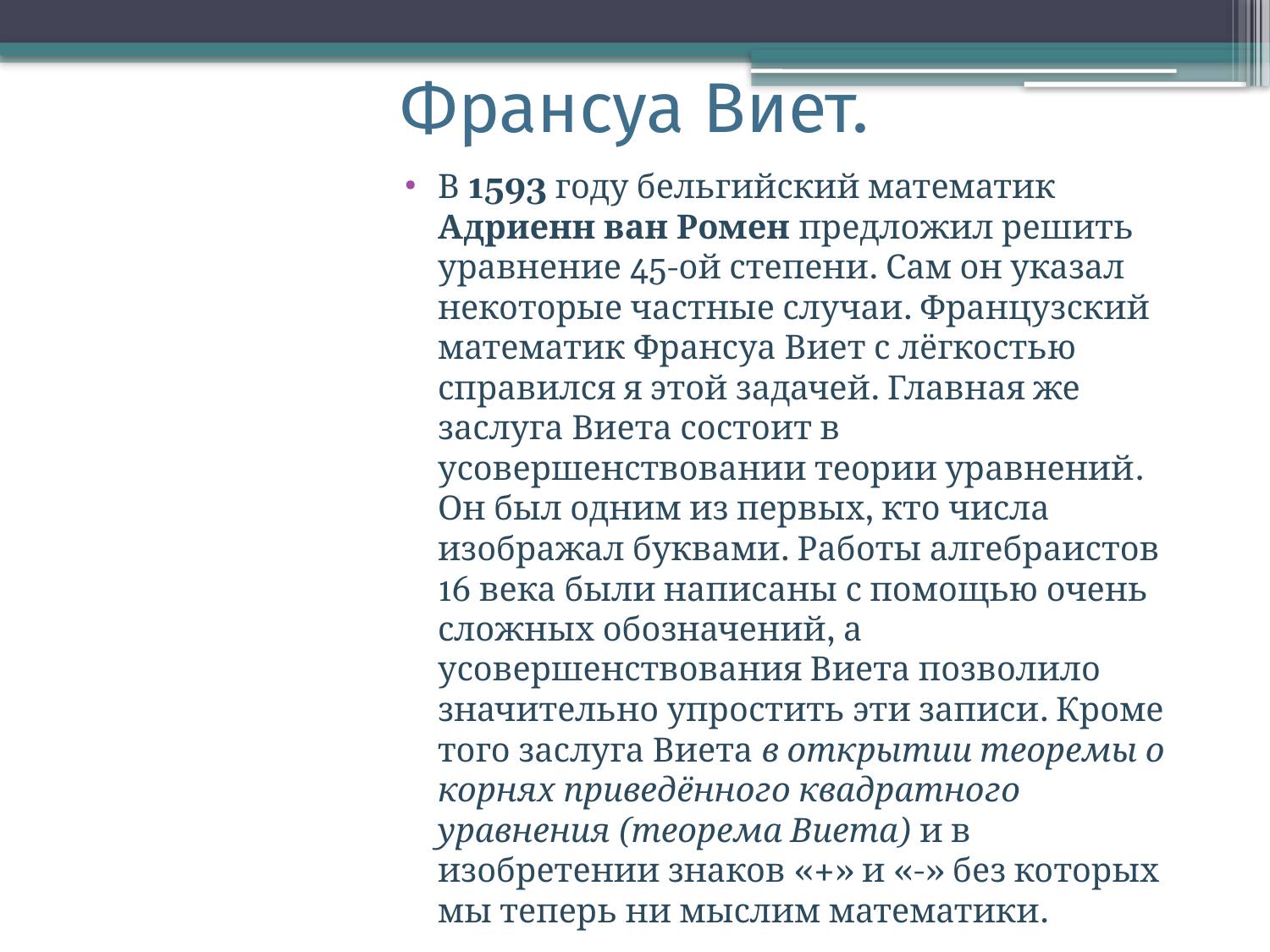

# Франсуа Виет.
В 1593 году бельгийский математик Адриенн ван Ромен предложил решить уравнение 45-ой степени. Сам он указал некоторые частные случаи. Французский математик Франсуа Виет с лёгкостью справился я этой задачей. Главная же заслуга Виета состоит в усовершенствовании теории уравнений. Он был одним из первых, кто числа изображал буквами. Работы алгебраистов 16 века были написаны с помощью очень сложных обозначений, а усовершенствования Виета позволило значительно упростить эти записи. Кроме того заслуга Виета в открытии теоремы о корнях приведённого квадратного уравнения (теорема Виета) и в изобретении знаков «+» и «-» без которых мы теперь ни мыслим математики.